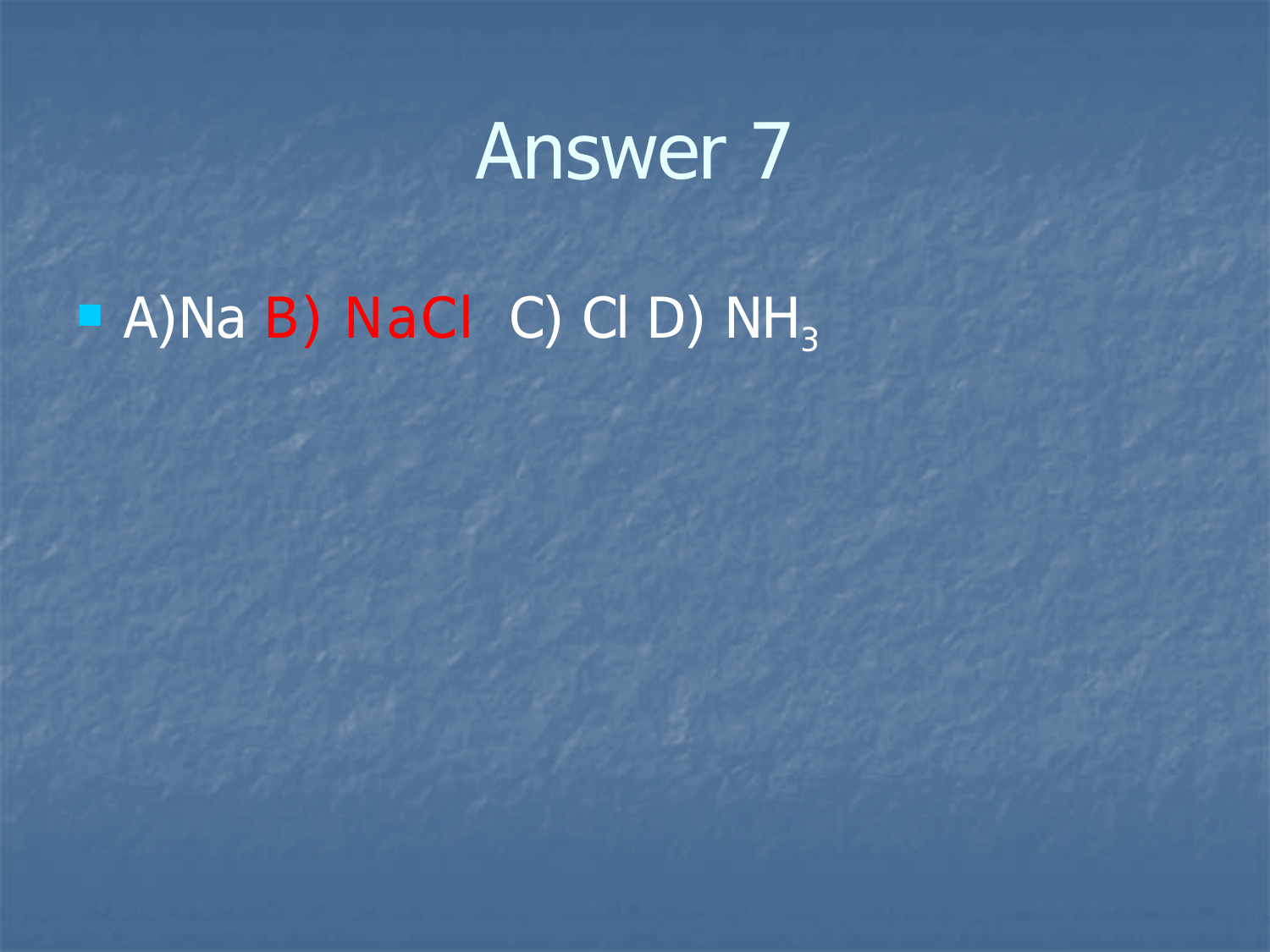

# Answer 7
A)Na B) NaCl  C) Cl D) NH3